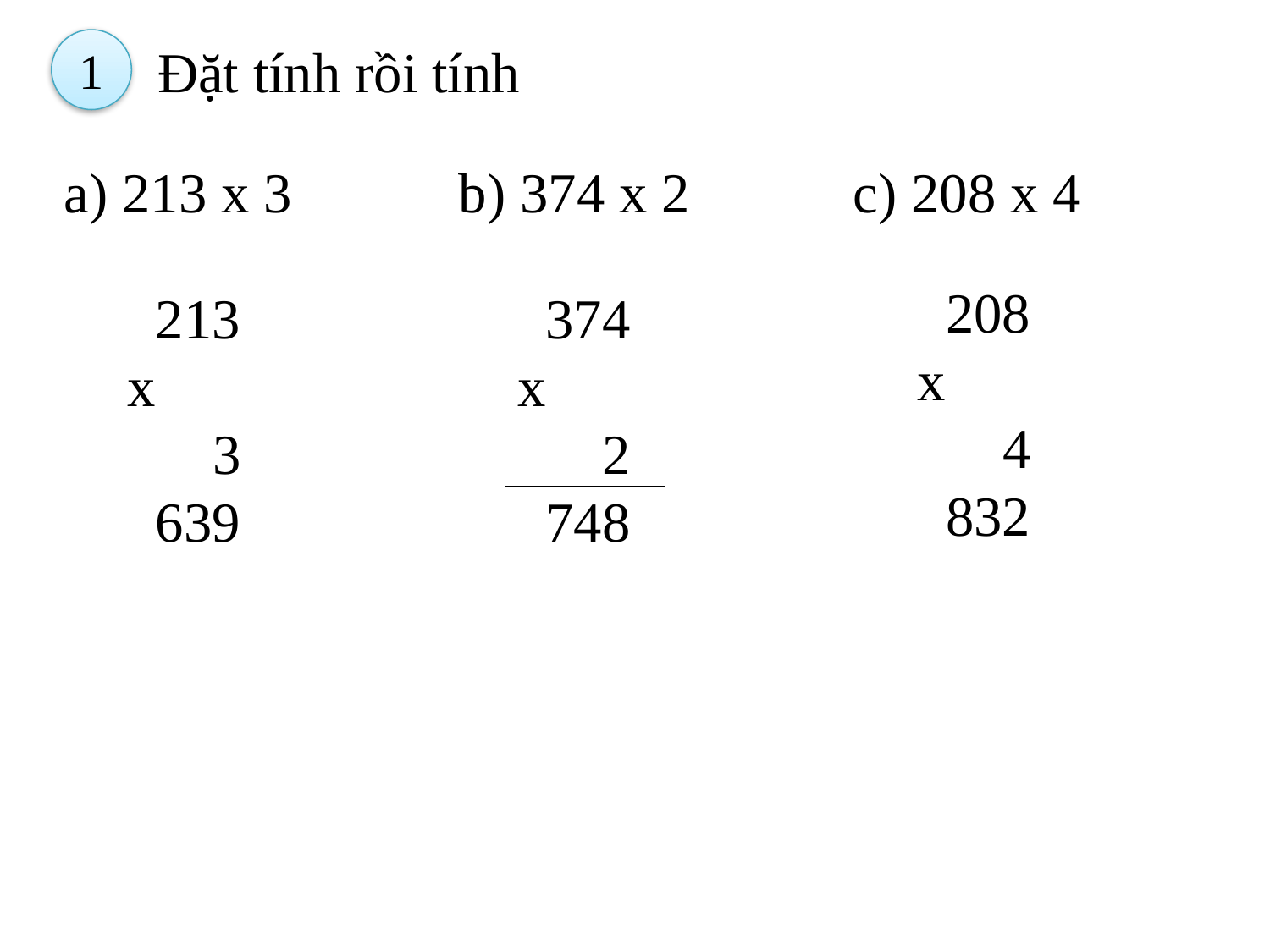

1
Đặt tính rồi tính
| a) 213 x 3 | b) 374 x 2 | c) 208 x 4 |
| --- | --- | --- |
  208
x
      4
  832
  213
x
      3
  639
  374
x
      2
  748